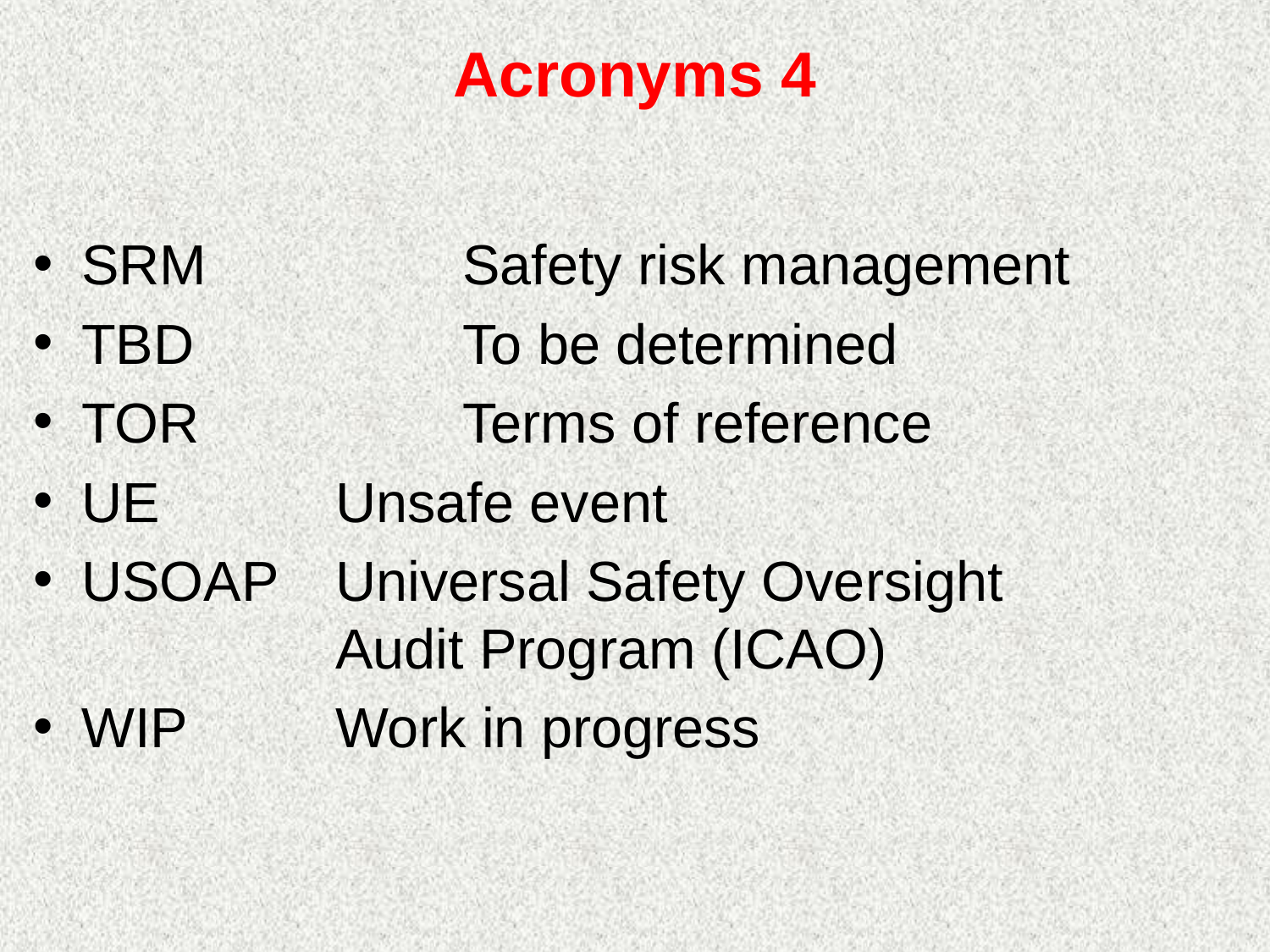

# Acronyms 4
SRM 		Safety risk management
TBD 		To be determined
TOR 		Terms of reference
UE 		Unsafe event
USOAP 	Universal Safety Oversight 				Audit Program (ICAO)
WIP	 	Work in progress